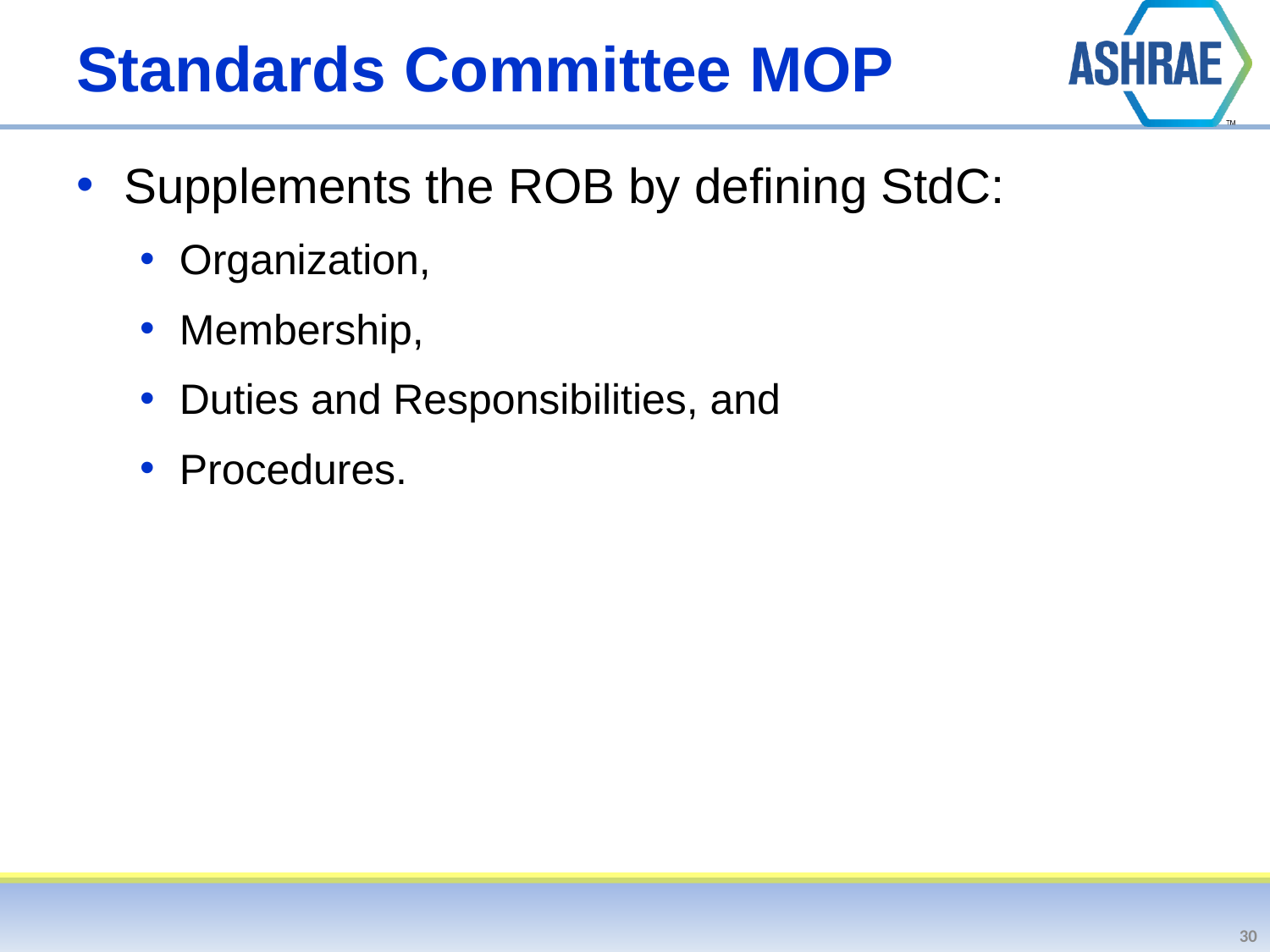

# Standards Committee MOP
Supplements the ROB by defining StdC:
Organization,
Membership,
Duties and Responsibilities, and
Procedures.

30